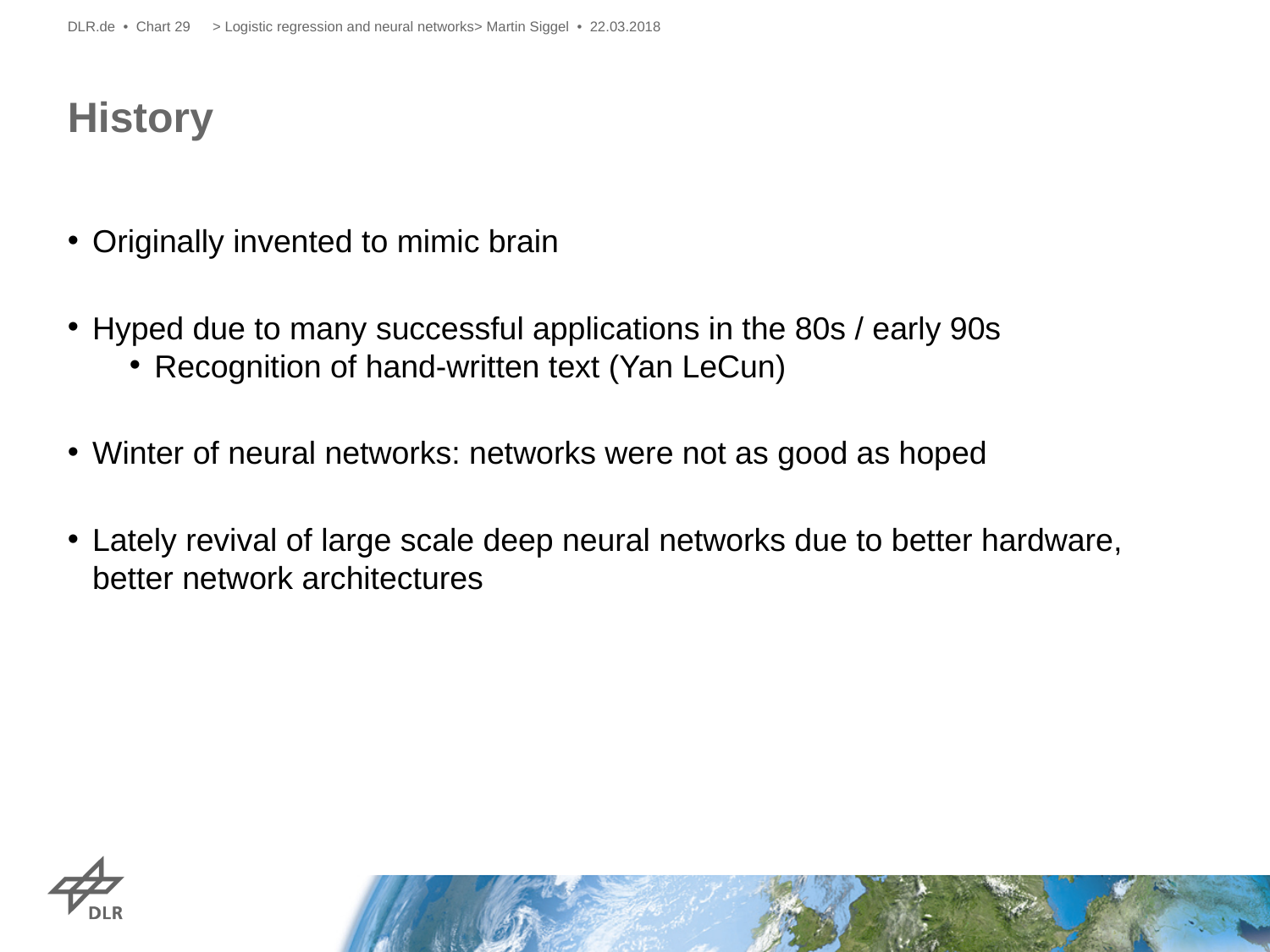

DLR.de  •  Chart 29
> Logistic regression and neural networks> Martin Siggel  •  22.03.2018
# History
Originally invented to mimic brain

Hyped due to many successful applications in the 80s / early 90s
Recognition of hand-written text (Yan LeCun)

Winter of neural networks: networks were not as good as hoped

Lately revival of large scale deep neural networks due to better hardware, better network architectures